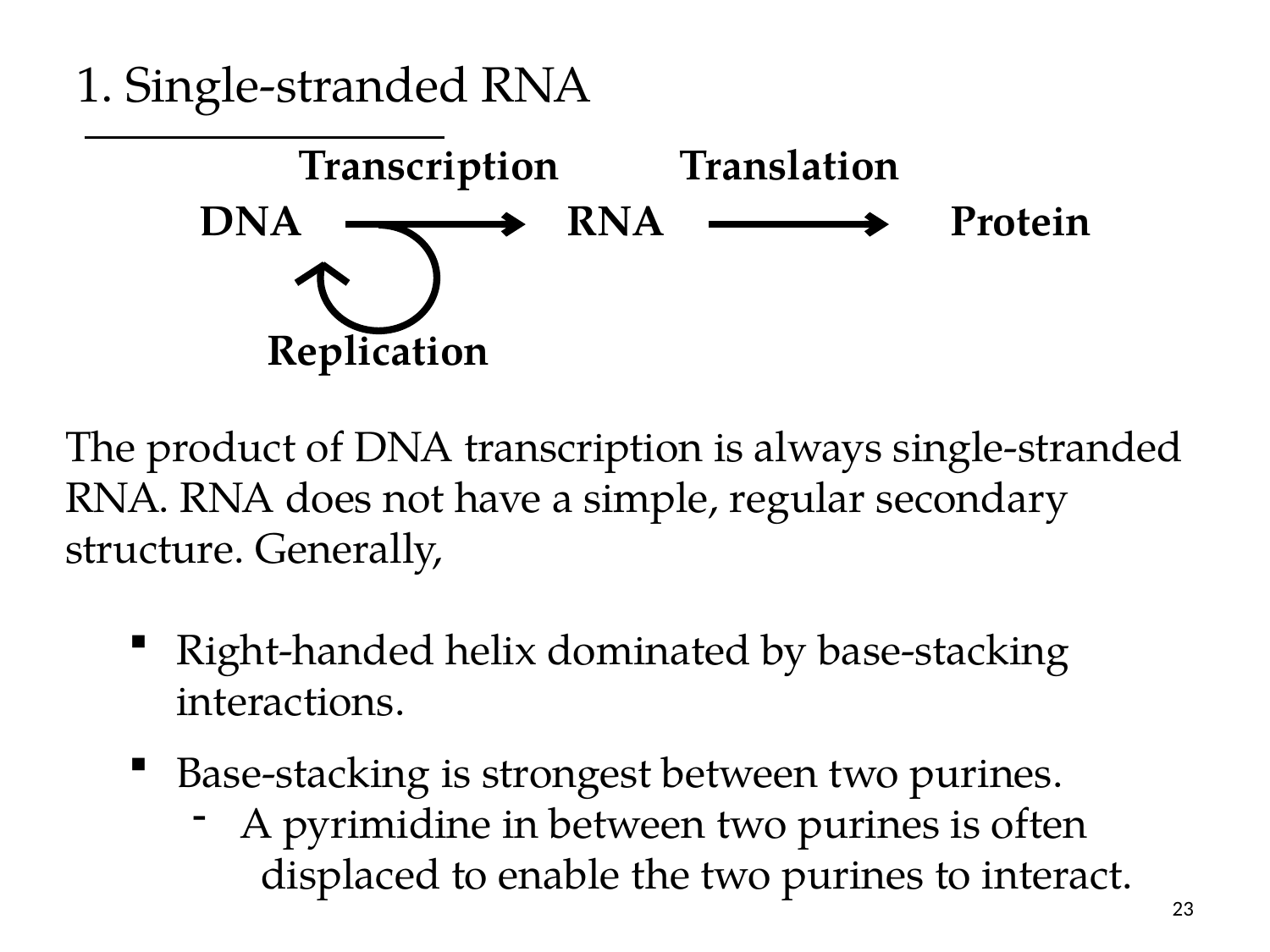

# 1. Single-stranded RNA
Transcription
Translation
DNA                         RNA                           Protein

Replication
The product of DNA transcription is always single-stranded RNA. RNA does not have a simple, regular secondary structure. Generally,

Right-handed helix dominated by base-stacking interactions.

Base-stacking is strongest between two purines.
A pyrimidine in between two purines is often
  displaced to enable the two purines to interact.

23